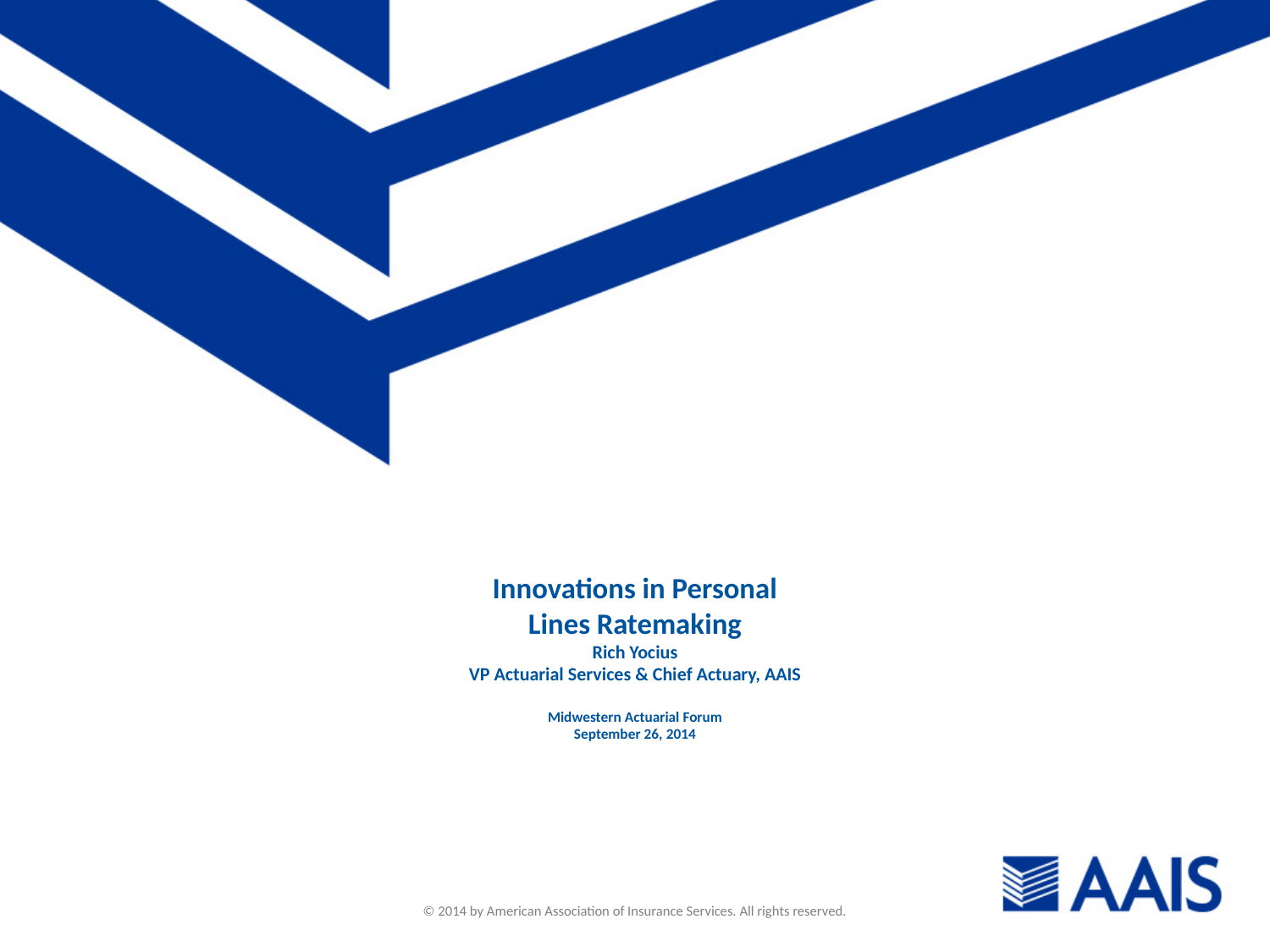

# Innovations in Personal Lines Ratemaking Rich Yocius VP Actuarial Services & Chief Actuary, AAIS Midwestern Actuarial Forum September 26, 2014